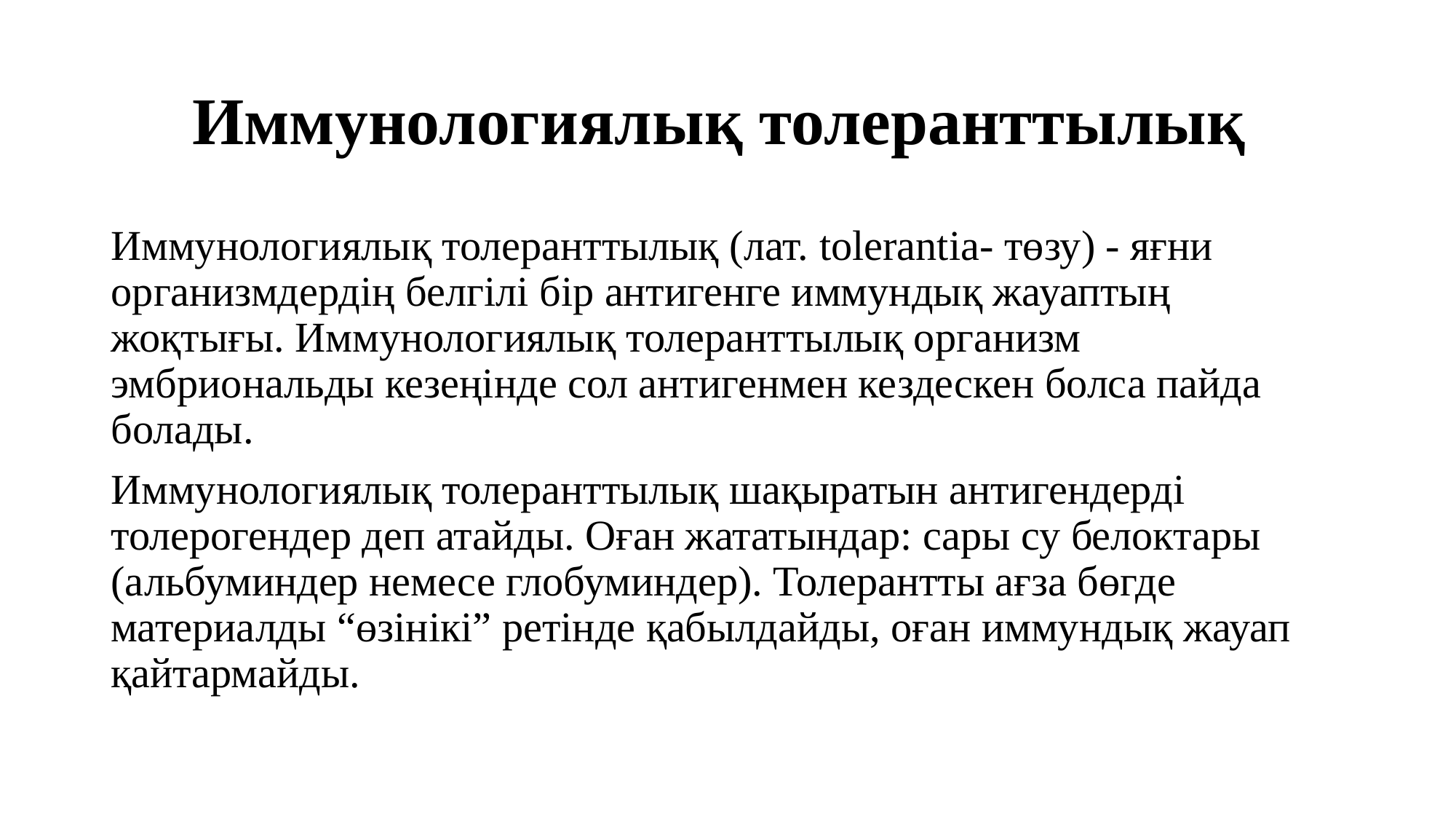

# Иммунологиялық толеранттылық
Иммунологиялық толеранттылық (лат. tolerantia- төзу) - яғни организмдердiң белгiлi бiр антигенге иммундық жауаптың жоқтығы. Иммунологиялық толеранттылық организм эмбриональды кезеңiнде сол антигенмен кездескен болса пайда болады.
Иммунологиялық толеранттылық шақыратын антигендердi толерогендер деп атайды. Оған жататындар: сары су белоктары (альбуминдер немесе глобуминдер). Толерантты ағза бөгде материалды “өзiнiкi” ретiнде қабылдайды, оған иммундық жауап қайтармайды.